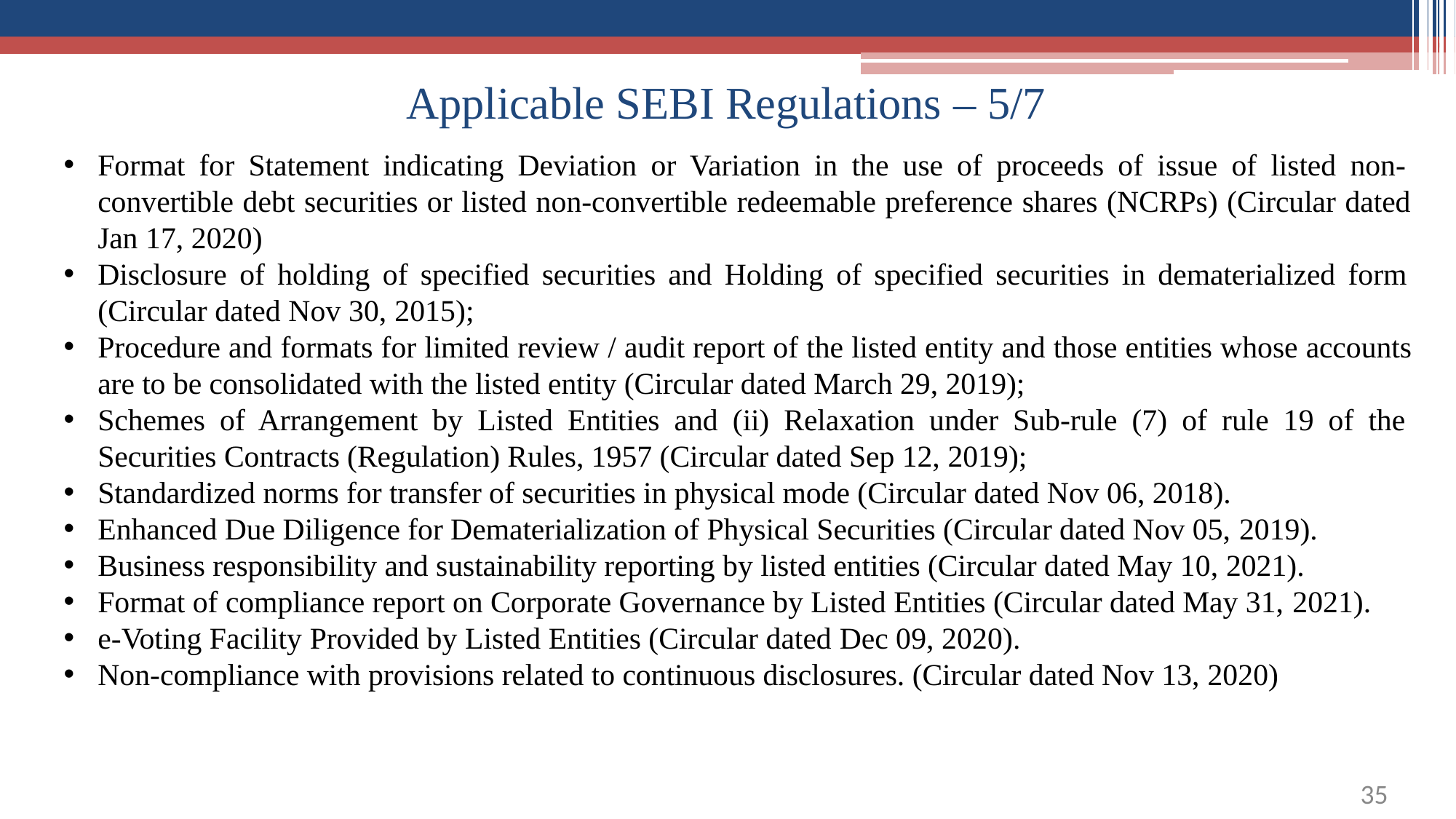

# Applicable SEBI Regulations – 5/7
Format for Statement indicating Deviation or Variation in the use of proceeds of issue of listed non-  convertible debt securities or listed non-convertible redeemable preference shares (NCRPs) (Circular dated  Jan 17, 2020)
Disclosure of holding of specified securities and Holding of specified securities in dematerialized form  (Circular dated Nov 30, 2015);
Procedure and formats for limited review / audit report of the listed entity and those entities whose accounts  are to be consolidated with the listed entity (Circular dated March 29, 2019);
Schemes of Arrangement by Listed Entities and (ii) Relaxation under Sub-rule (7) of rule 19 of the  Securities Contracts (Regulation) Rules, 1957 (Circular dated Sep 12, 2019);
Standardized norms for transfer of securities in physical mode (Circular dated Nov 06, 2018).
Enhanced Due Diligence for Dematerialization of Physical Securities (Circular dated Nov 05, 2019).
Business responsibility and sustainability reporting by listed entities (Circular dated May 10, 2021).
Format of compliance report on Corporate Governance by Listed Entities (Circular dated May 31, 2021).
e-Voting Facility Provided by Listed Entities (Circular dated Dec 09, 2020).
Non-compliance with provisions related to continuous disclosures. (Circular dated Nov 13, 2020)
35